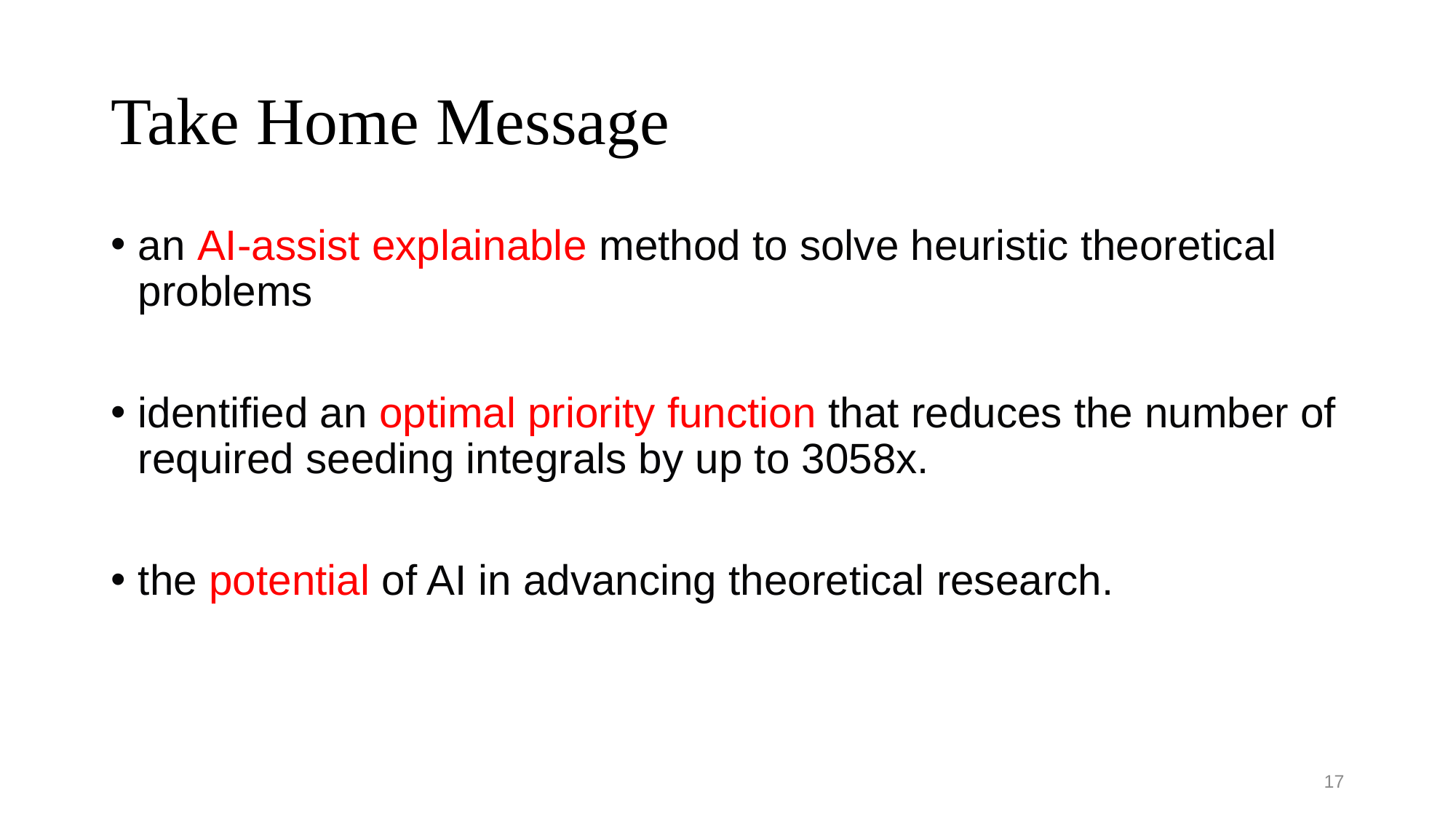

# Take Home Message
an AI-assist explainable method to solve heuristic theoretical problems

identified an optimal priority function that reduces the number of required seeding integrals by up to 3058x.

the potential of AI in advancing theoretical research.
17